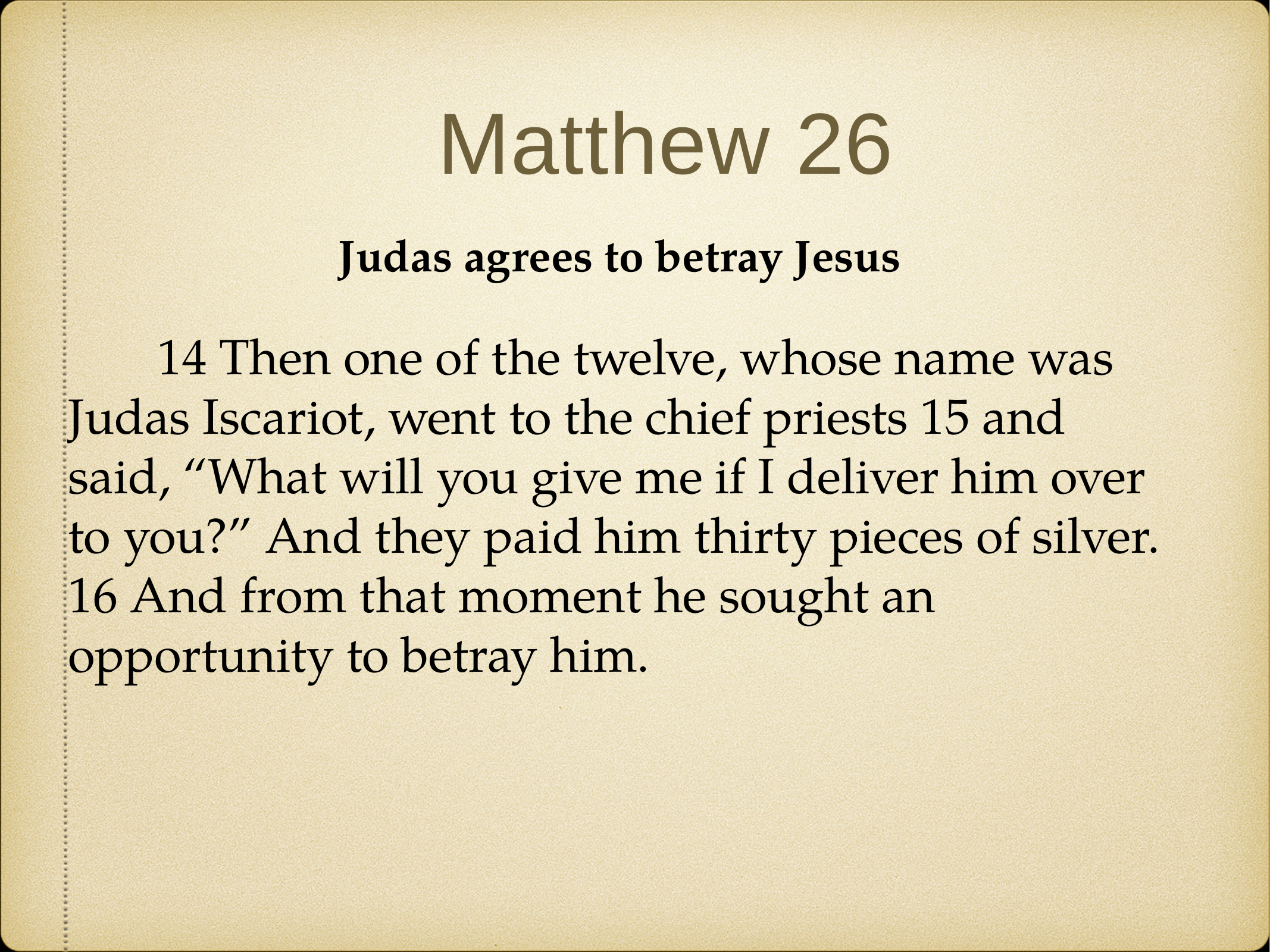

# Matthew 26
Judas agrees to betray Jesus
    	14 Then one of the twelve, whose name was Judas Iscariot, went to the chief priests 15 and said, “What will you give me if I deliver him over to you?” And they paid him thirty pieces of silver. 16 And from that moment he sought an opportunity to betray him.